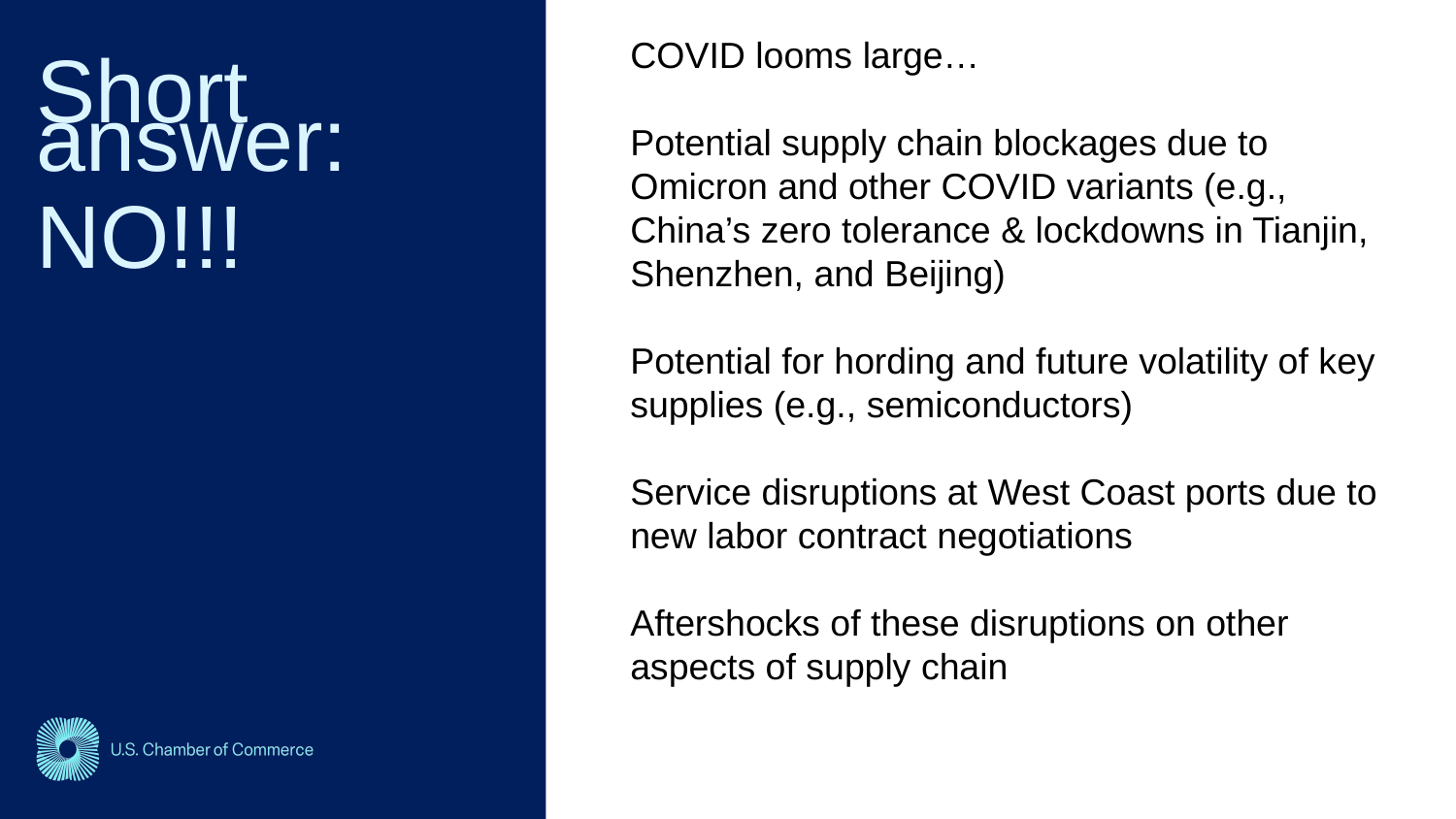

# Short answer: NO!!!
COVID looms large…

Potential supply chain blockages due to Omicron and other COVID variants (e.g., China’s zero tolerance & lockdowns in Tianjin, Shenzhen, and Beijing)

Potential for hording and future volatility of key supplies (e.g., semiconductors)

Service disruptions at West Coast ports due to new labor contract negotiations

Aftershocks of these disruptions on other aspects of supply chain